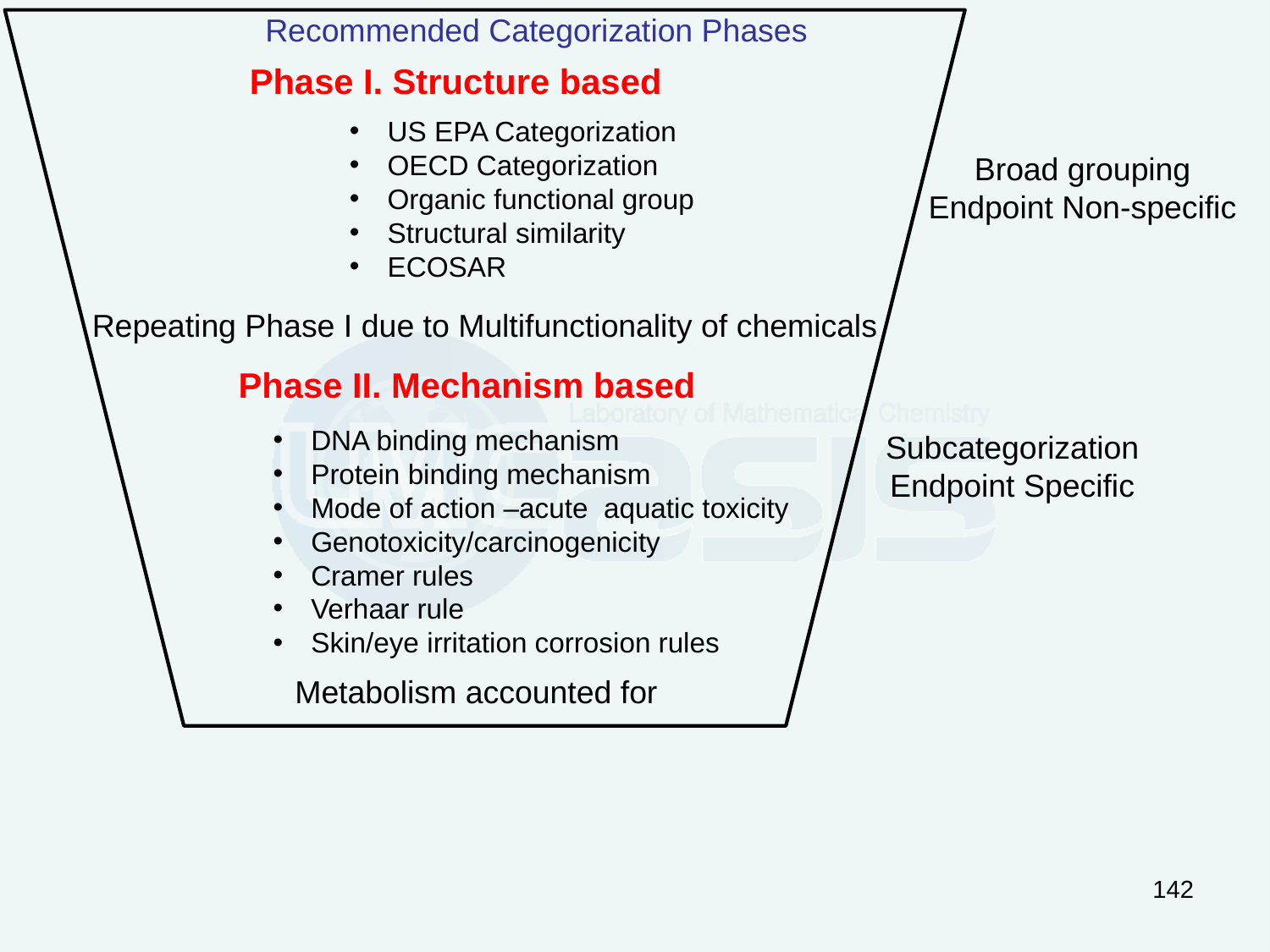

Recommended Categorization Phases

Phase I. Structure based
US EPA Categorization
OECD Categorization
Organic functional group
Structural similarity
ECOSAR
Broad grouping
Endpoint Non-specific
Repeating Phase I due to Multifunctionality of chemicals
Phase II. Mechanism based
DNA binding mechanism
Protein binding mechanism
Mode of action –acute  aquatic toxicity
Genotoxicity/carcinogenicity
Cramer rules
Verhaar rule
Skin/eye irritation corrosion rules
Subcategorization
Endpoint Specific
Metabolism accounted for
142